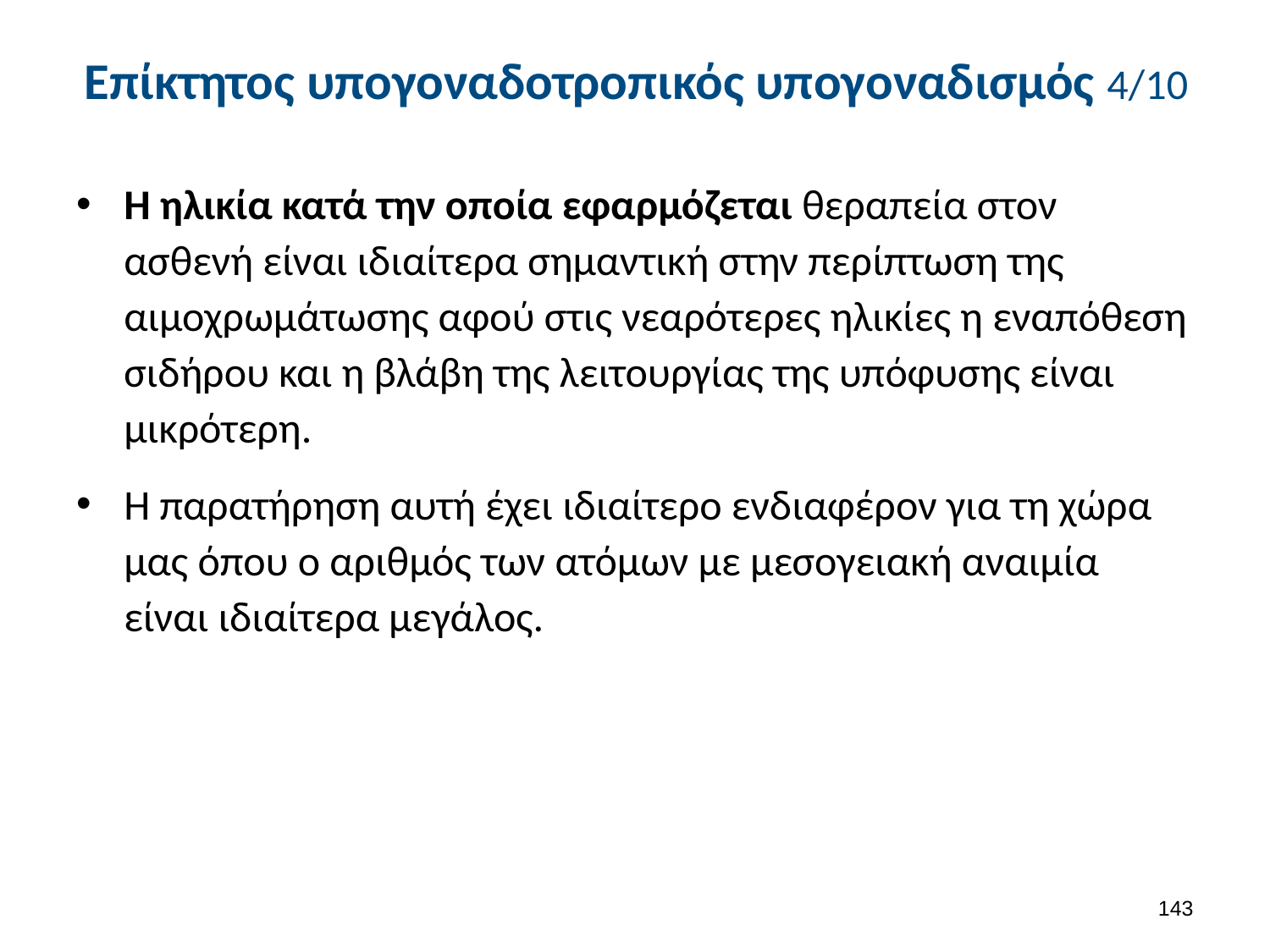

# Επίκτητος υπογοναδοτροπικός υπογοναδισμός 4/10
Η ηλικία κατά την οποία εφαρμόζεται θεραπεία στον ασθενή είναι ιδιαίτερα σημαντική στην περίπτωση της αιμοχρωμάτωσης αφού στις νεαρότερες ηλικίες η εναπόθεση σιδήρου και η βλάβη της λειτουργίας της υπόφυσης είναι μικρότερη.
Η παρατήρηση αυτή έχει ιδιαίτερο ενδιαφέρον για τη χώρα μας όπου ο αριθμός των ατόμων με μεσογειακή αναιμία είναι ιδιαίτερα μεγάλος.

143